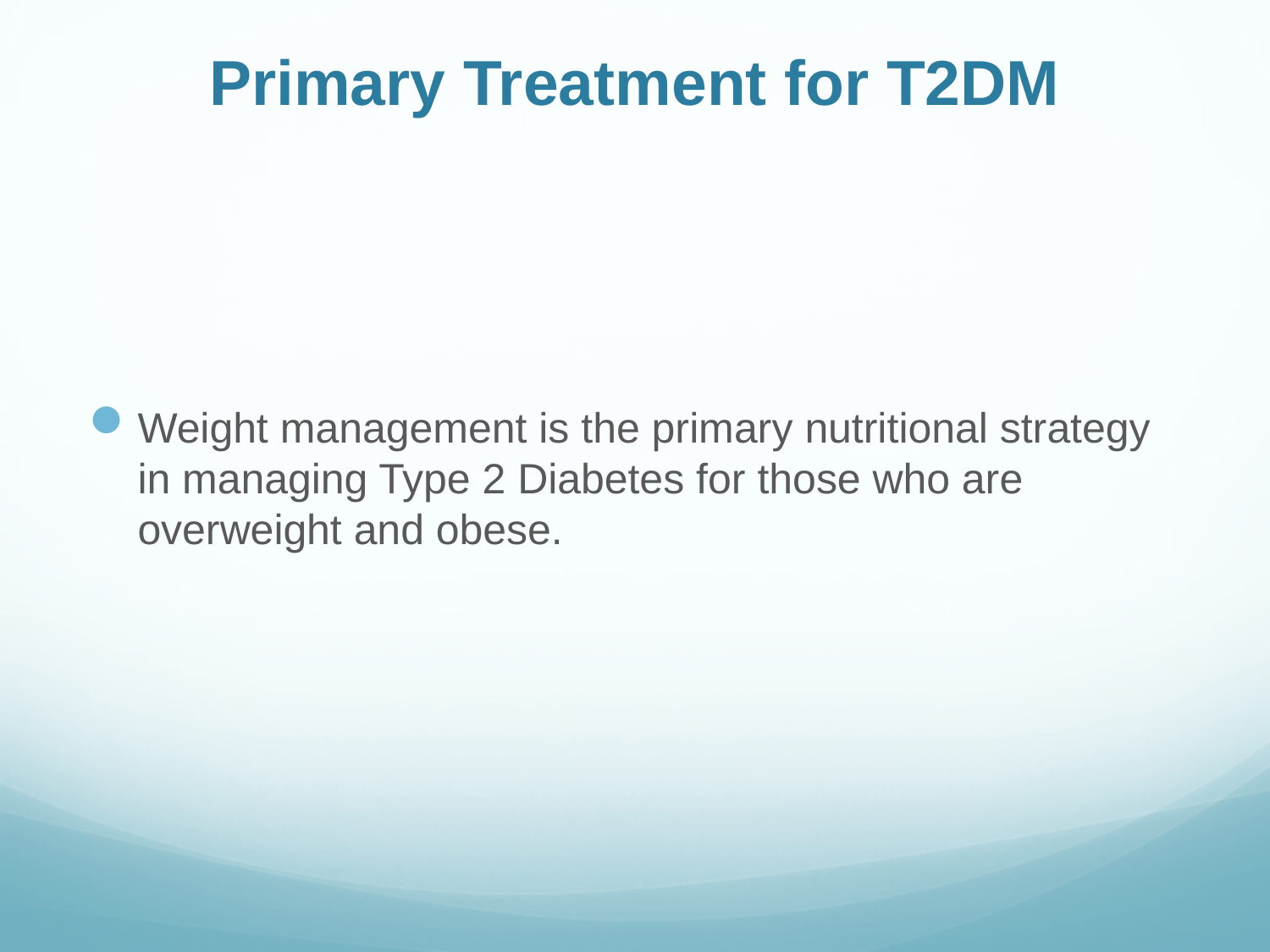

# Primary Treatment for T2DM

Weight management is the primary nutritional strategy in managing Type 2 Diabetes for those who are overweight and obese.